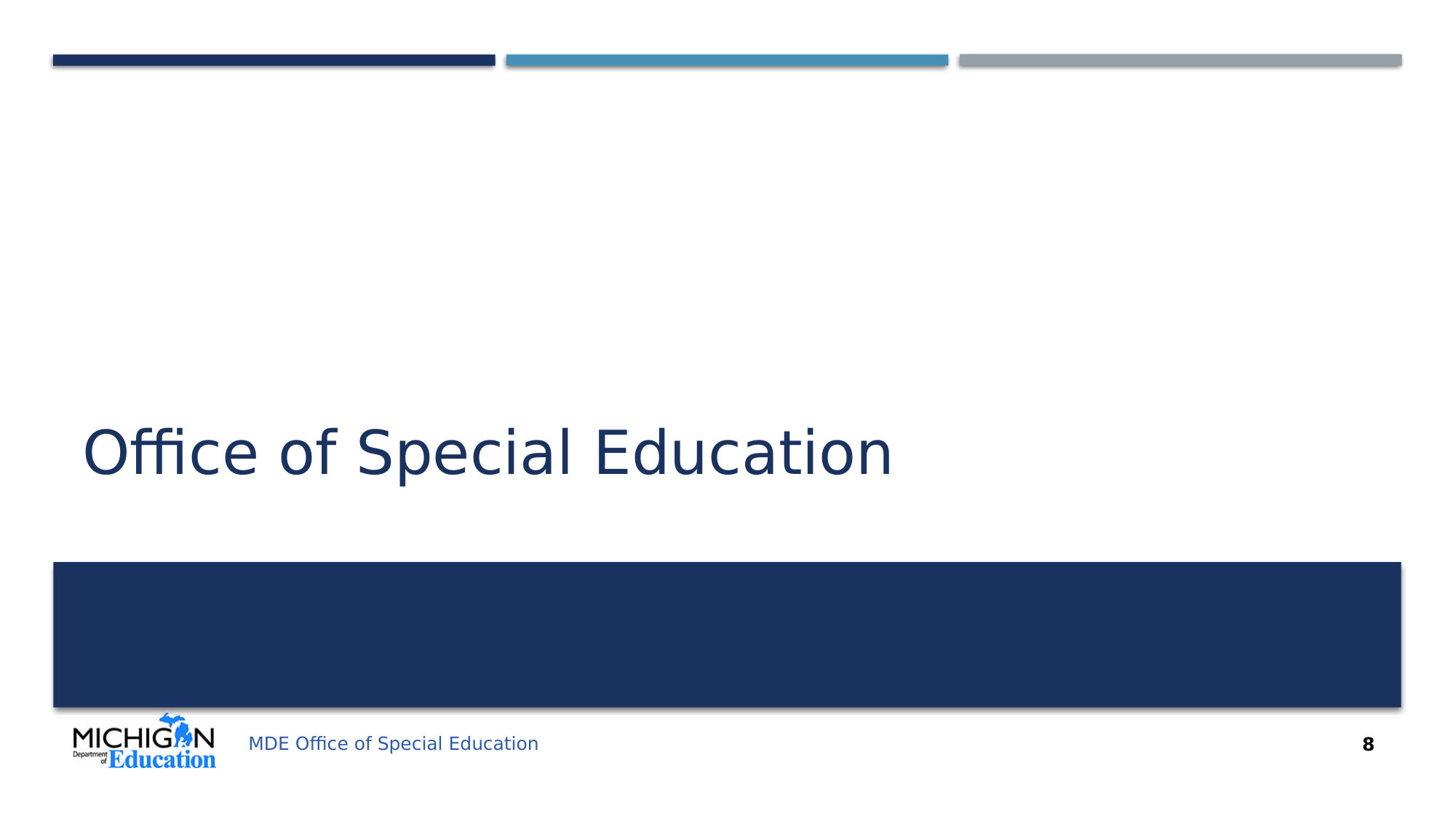

# Office of Special Education
MDE Office of Special Education
8